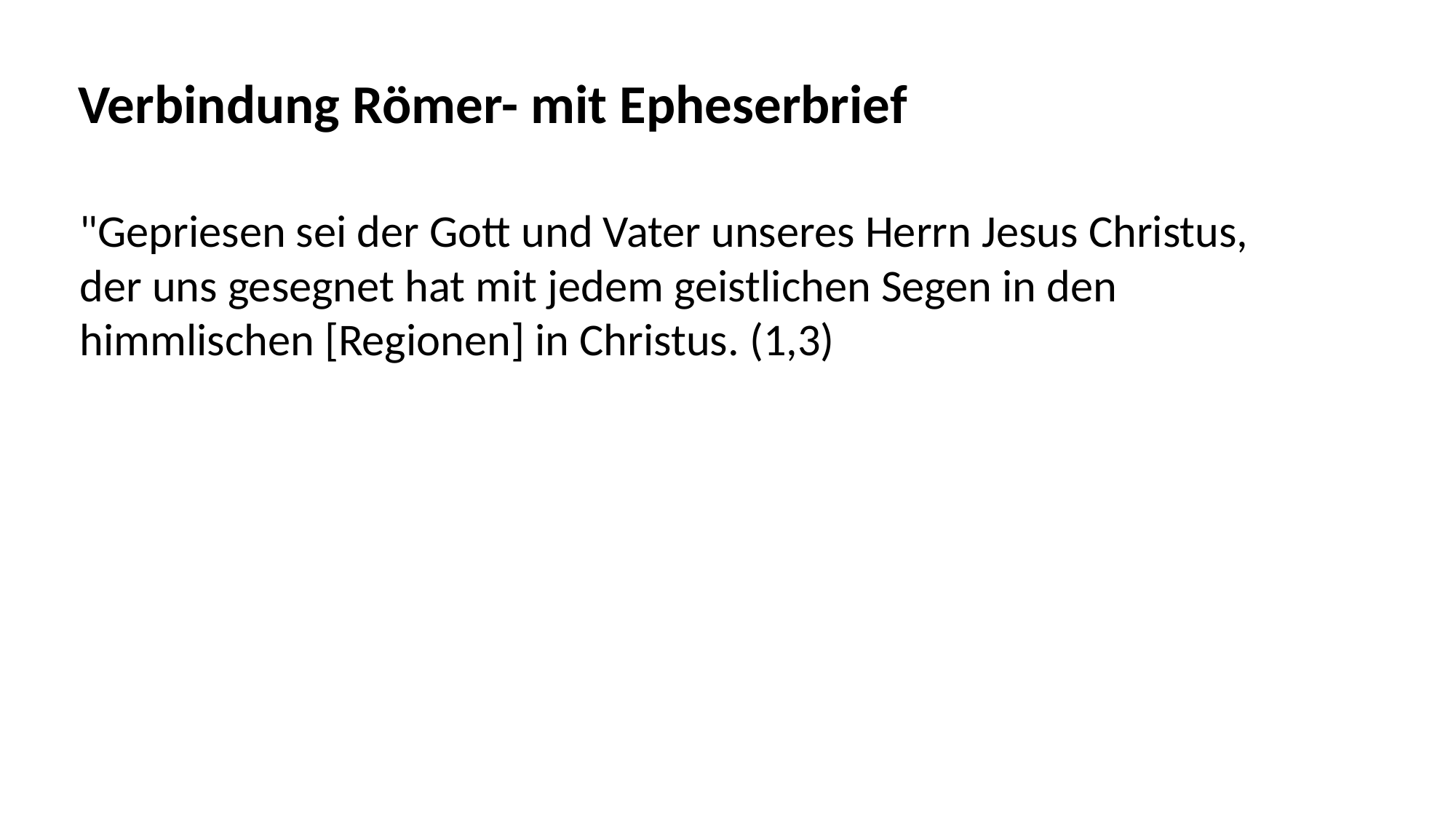

Verbindung Römer- mit Epheserbrief
"Gepriesen sei der Gott und Vater unseres Herrn Jesus Christus,
der uns gesegnet hat mit jedem geistlichen Segen in den
himmlischen [Regionen] in Christus. (1,3)